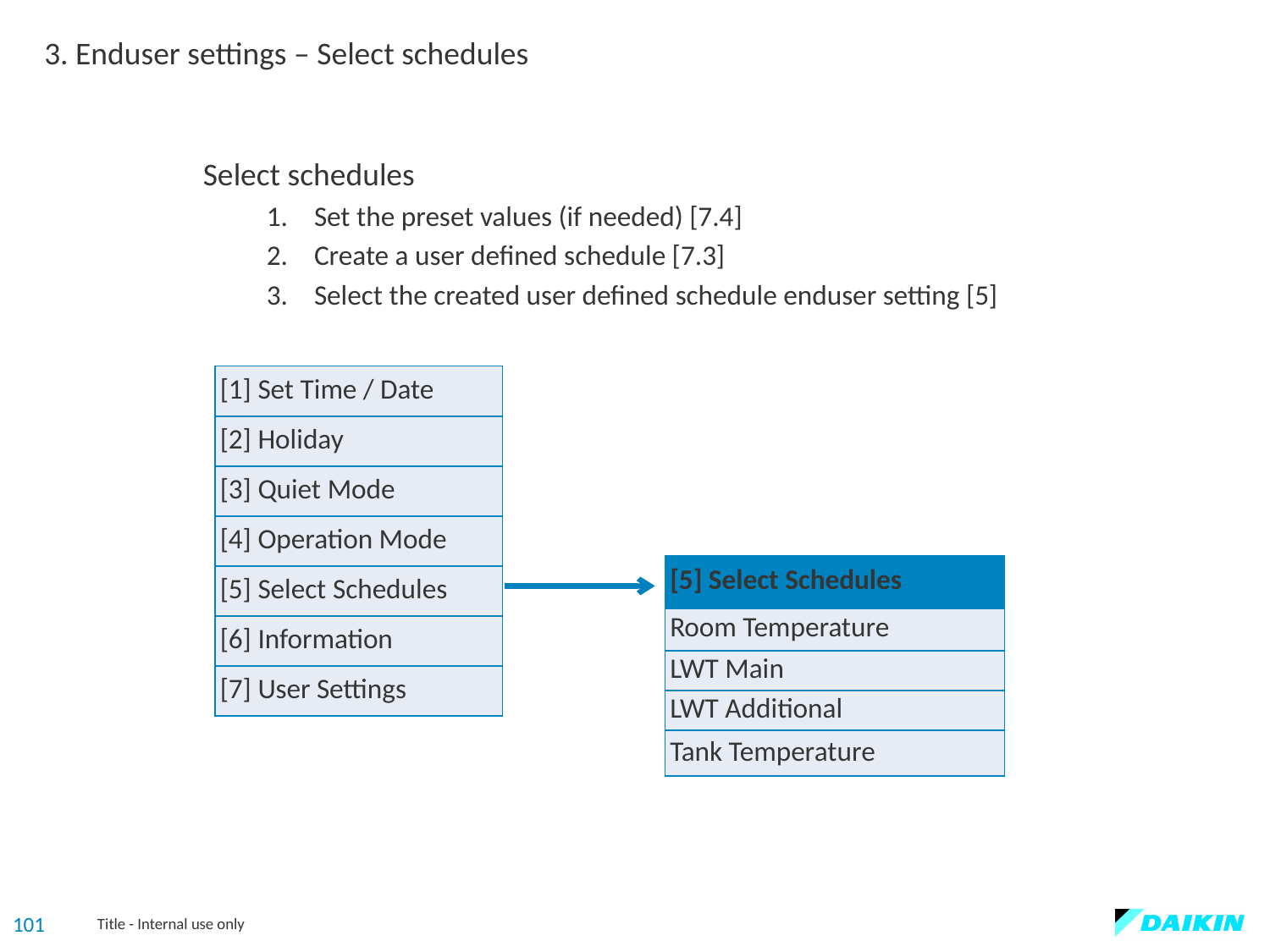

3. Enduser settings – Select schedules

Select schedules
Set the preset values (if needed) [7.4]
Create a user defined schedule [7.3]
Select the created user defined schedule enduser setting [5]

| [1] Set Time / Date |
| --- |
| [2] Holiday |
| [3] Quiet Mode |
| [4] Operation Mode |
| [5] Select Schedules |
| [6] Information |
| [7] User Settings |
| [5] Select Schedules |
| --- |
| Room Temperature |
| LWT Main |
| LWT Additional |
| Tank Temperature |
101
Title - Internal use only